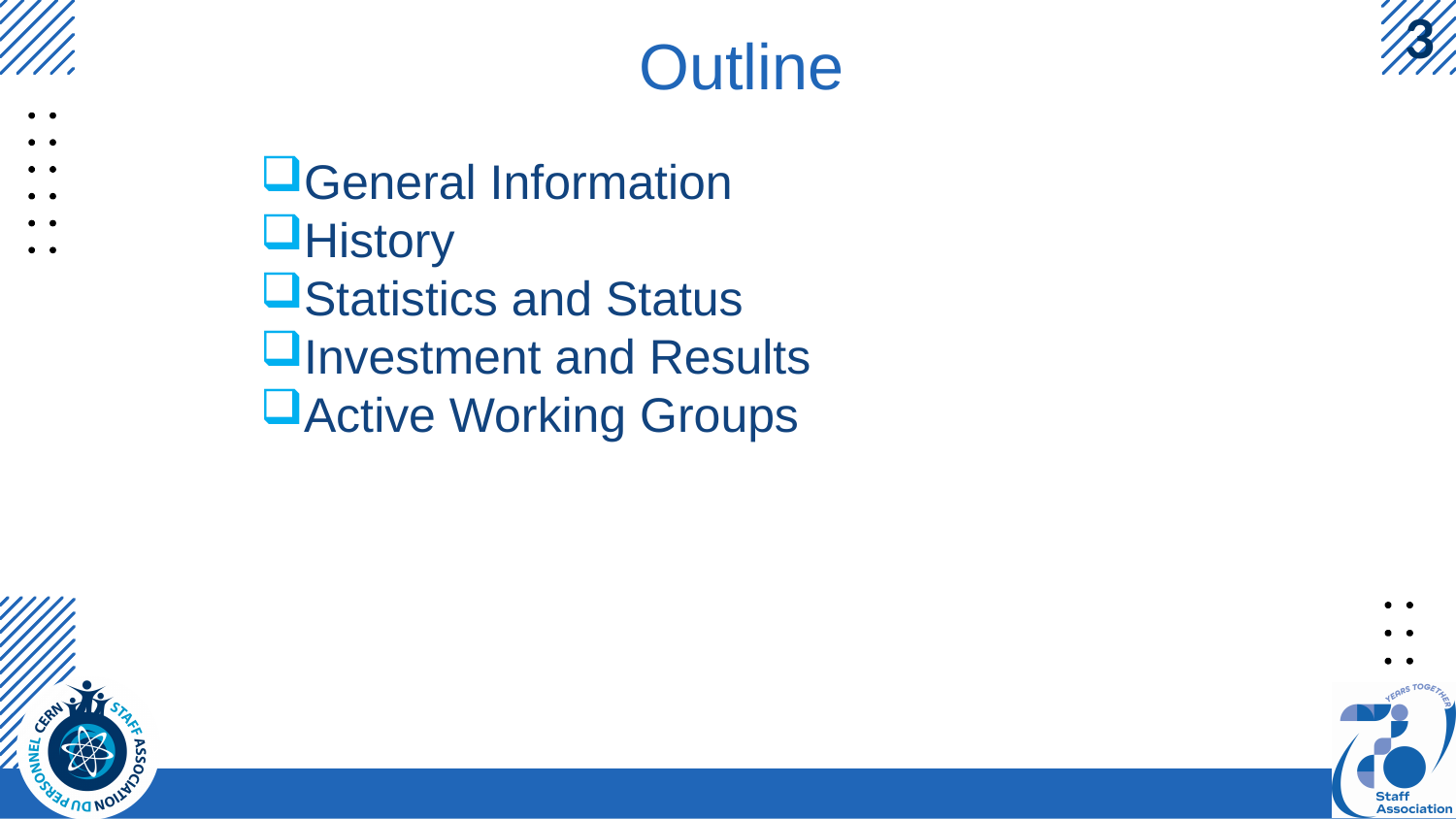

# Outline
General Information
History
Statistics and Status
Investment and Results
Active Working Groups